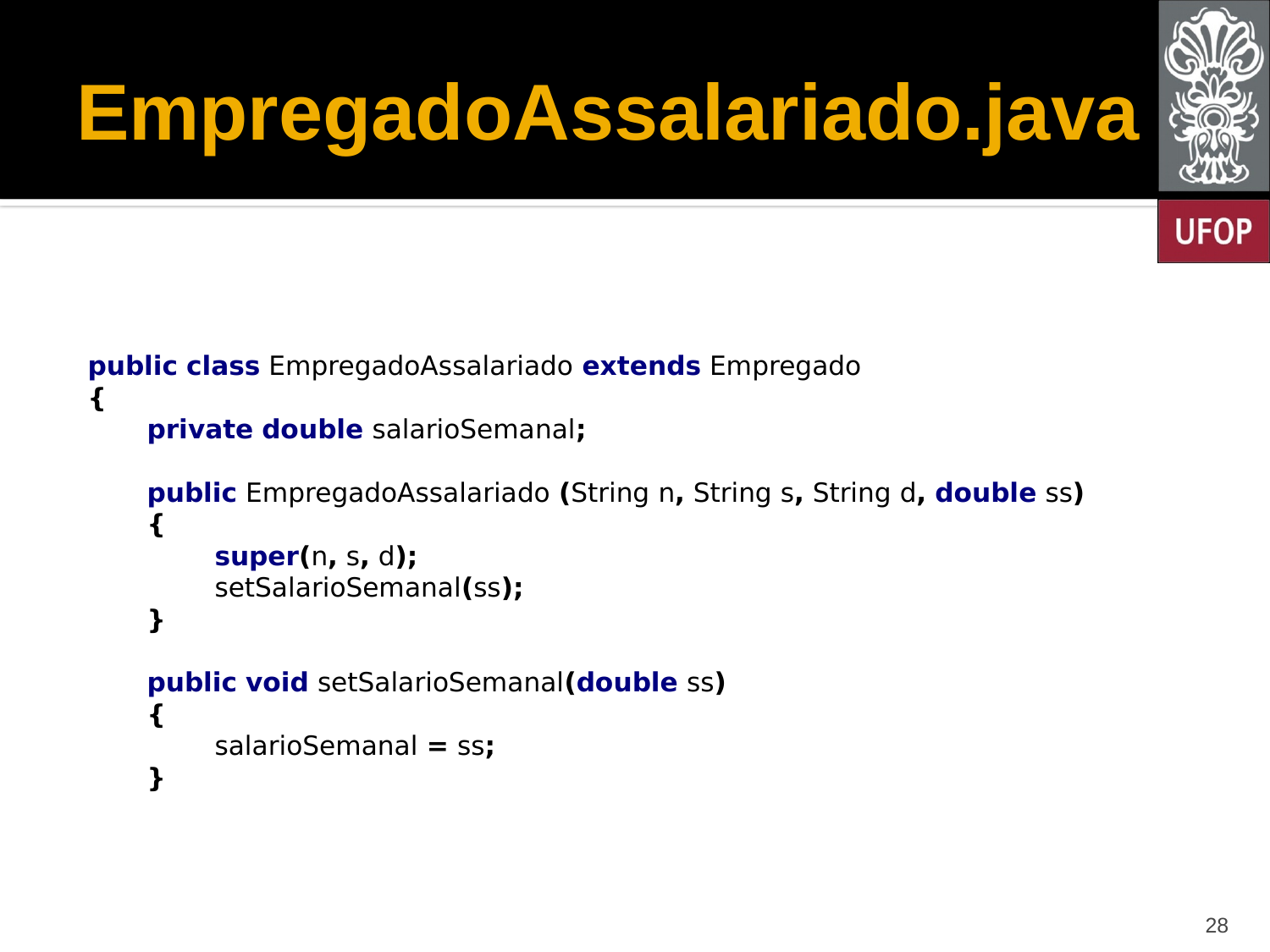

# EmpregadoAssalariado.java
public class EmpregadoAssalariado extends Empregado
{
       private double salarioSemanal;

       public EmpregadoAssalariado (String n, String s, String d, double ss)
       {
               super(n, s, d);
               setSalarioSemanal(ss);
       }

       public void setSalarioSemanal(double ss)
       {
               salarioSemanal = ss;
       }
28